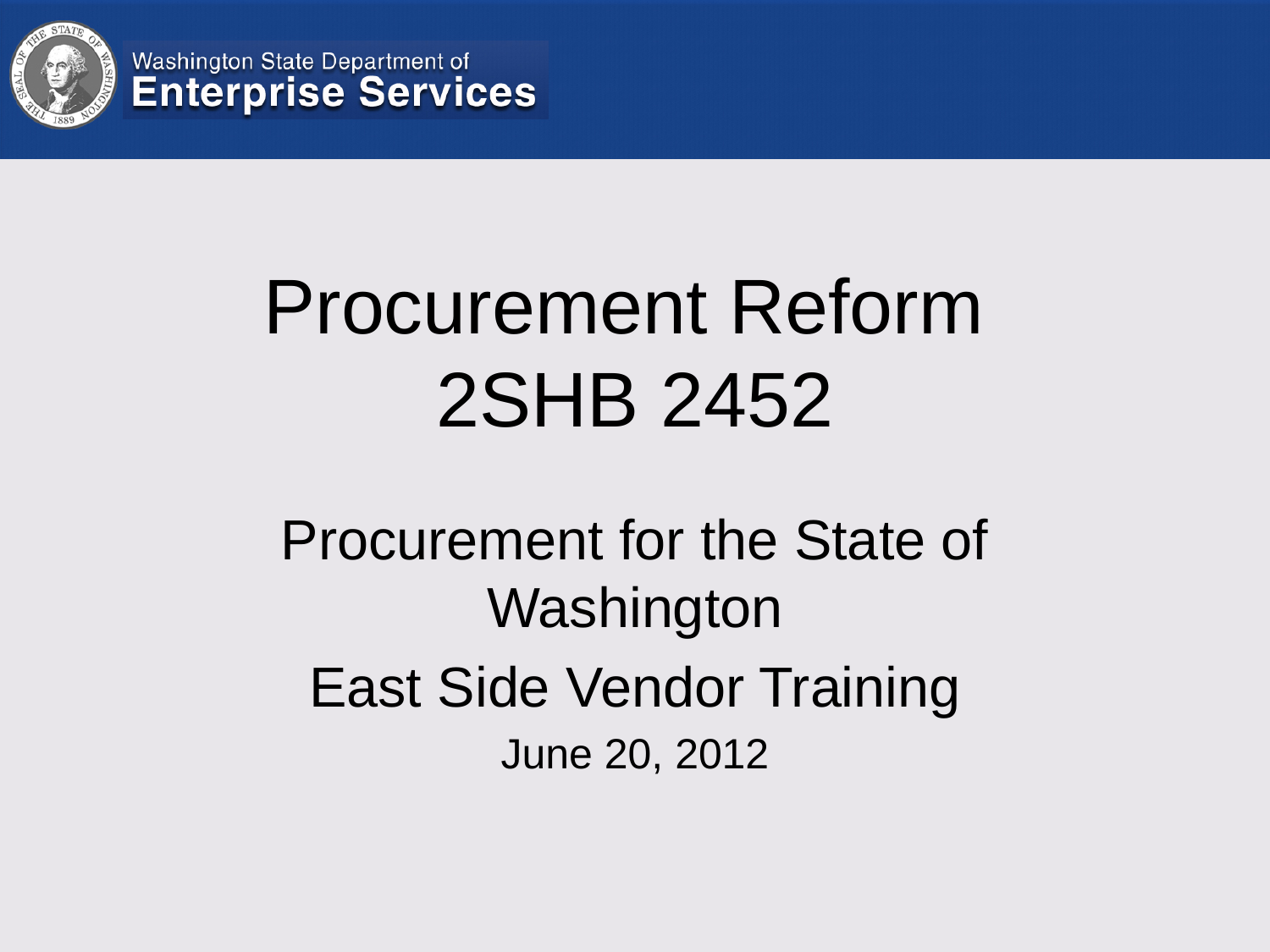

# Procurement Reform 2SHB 2452
Procurement for the State of Washington
East Side Vendor Training
June 20, 2012